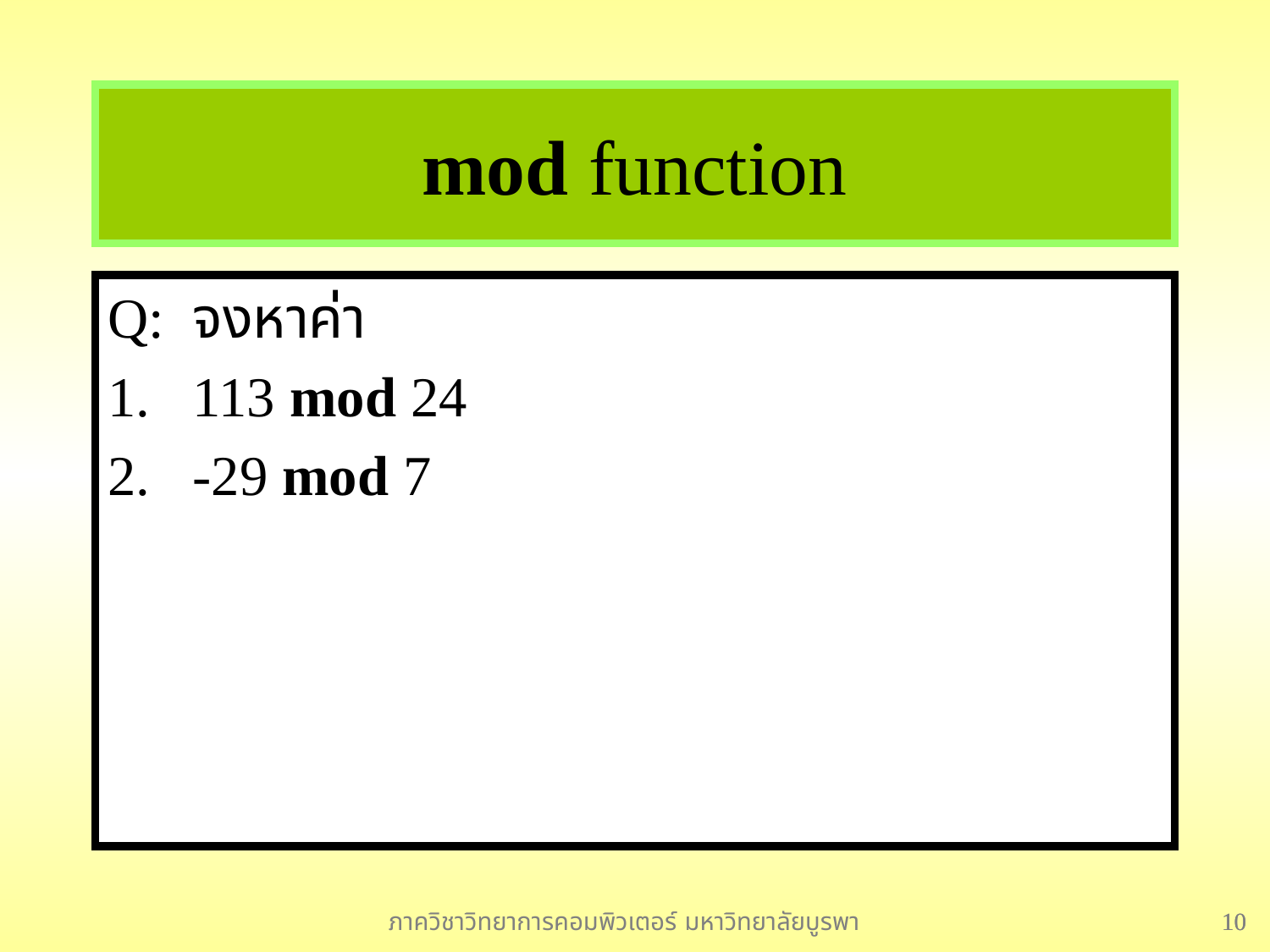

# mod function
Q:  จงหาค่า
113 mod 24
-29 mod 7
ภาควิชาวิทยาการคอมพิวเตอร์ มหาวิทยาลัยบูรพา
10
10